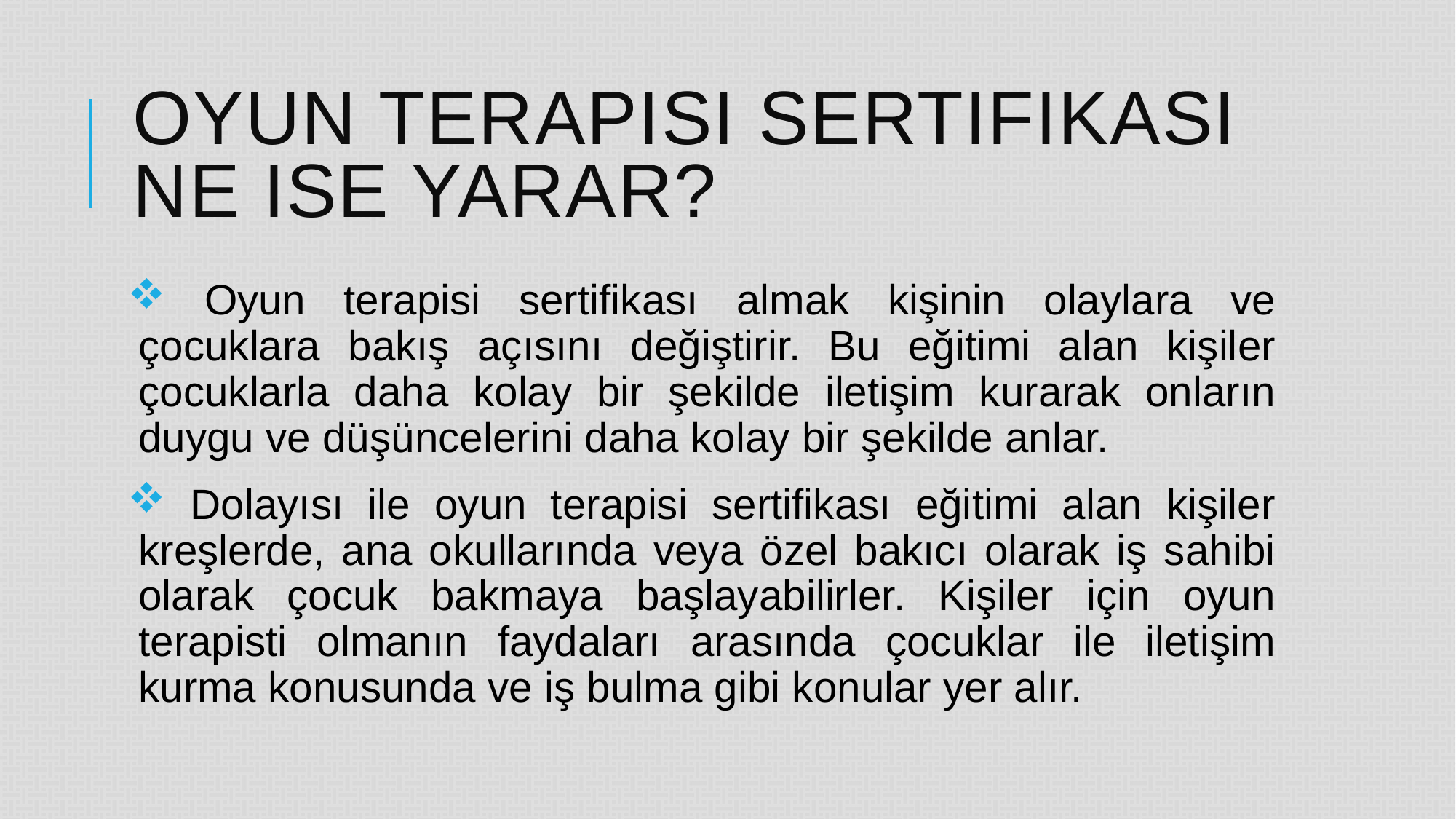

# Oyun terapisi sertifikasi ne ise yarar?
 Oyun terapisi sertifikası almak kişinin olaylara ve çocuklara bakış açısını değiştirir. Bu eğitimi alan kişiler çocuklarla daha kolay bir şekilde iletişim kurarak onların duygu ve düşüncelerini daha kolay bir şekilde anlar.
 Dolayısı ile oyun terapisi sertifikası eğitimi alan kişiler kreşlerde, ana okullarında veya özel bakıcı olarak iş sahibi olarak çocuk bakmaya başlayabilirler. Kişiler için oyun terapisti olmanın faydaları arasında çocuklar ile iletişim kurma konusunda ve iş bulma gibi konular yer alır.